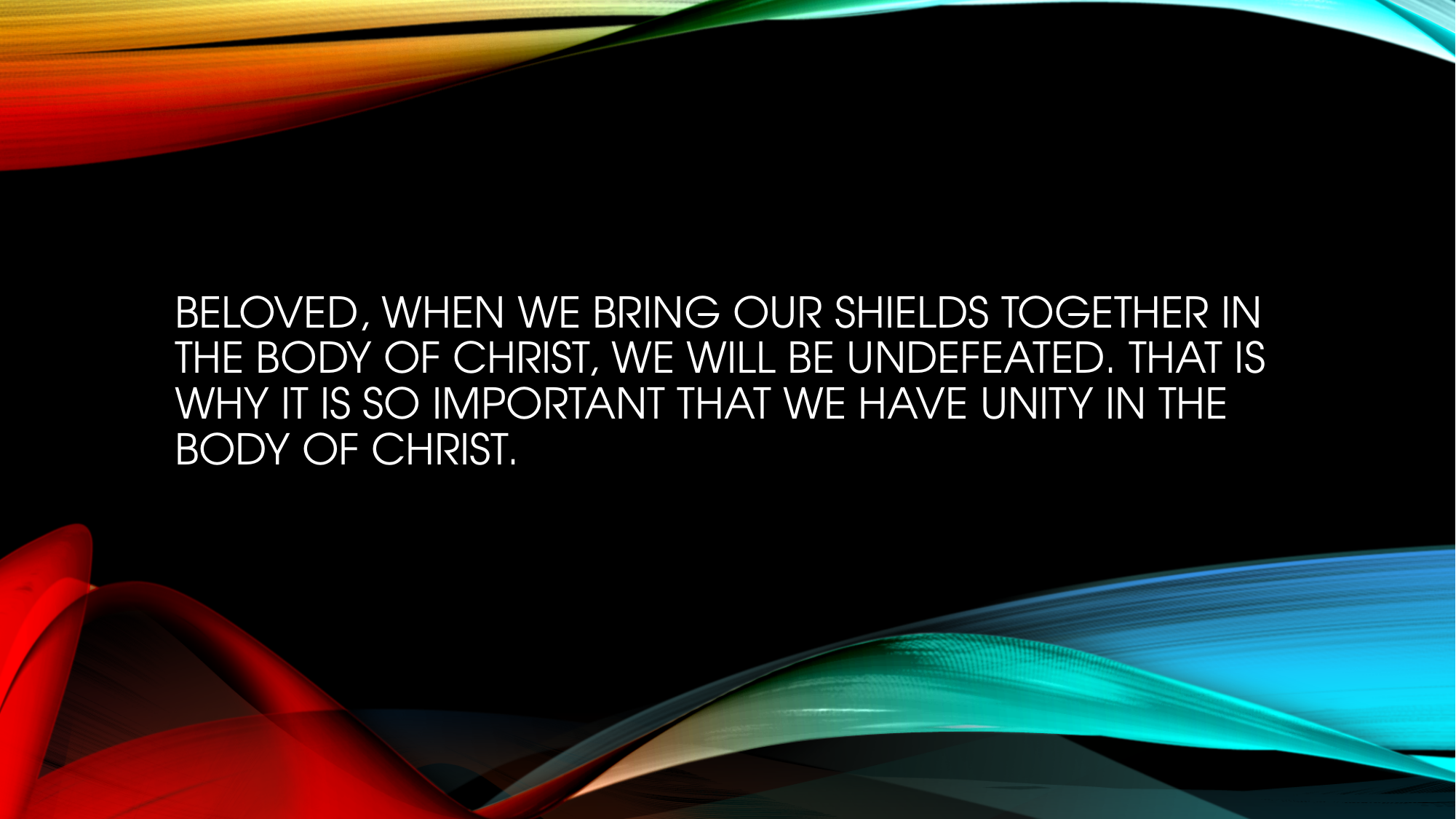

# Beloved, when we bring our shields together in the body of christ, we will be undefeated. That is why it is so important that we have unity in the body of christ.